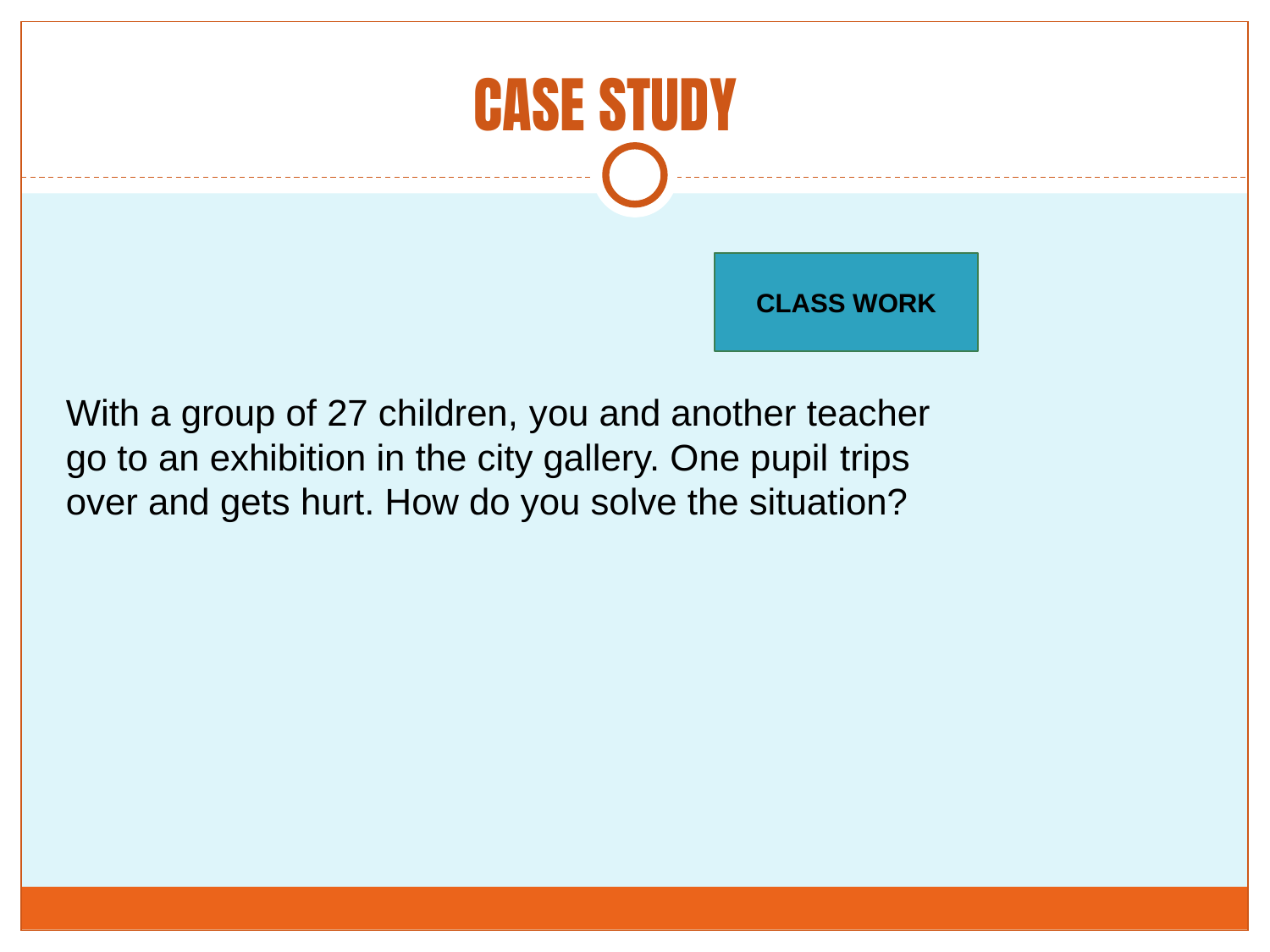

# CASE STUDY
CLASS WORK
With a group of 27 children, you and another teacher go to an exhibition in the city gallery. One pupil trips over and gets hurt. How do you solve the situation?